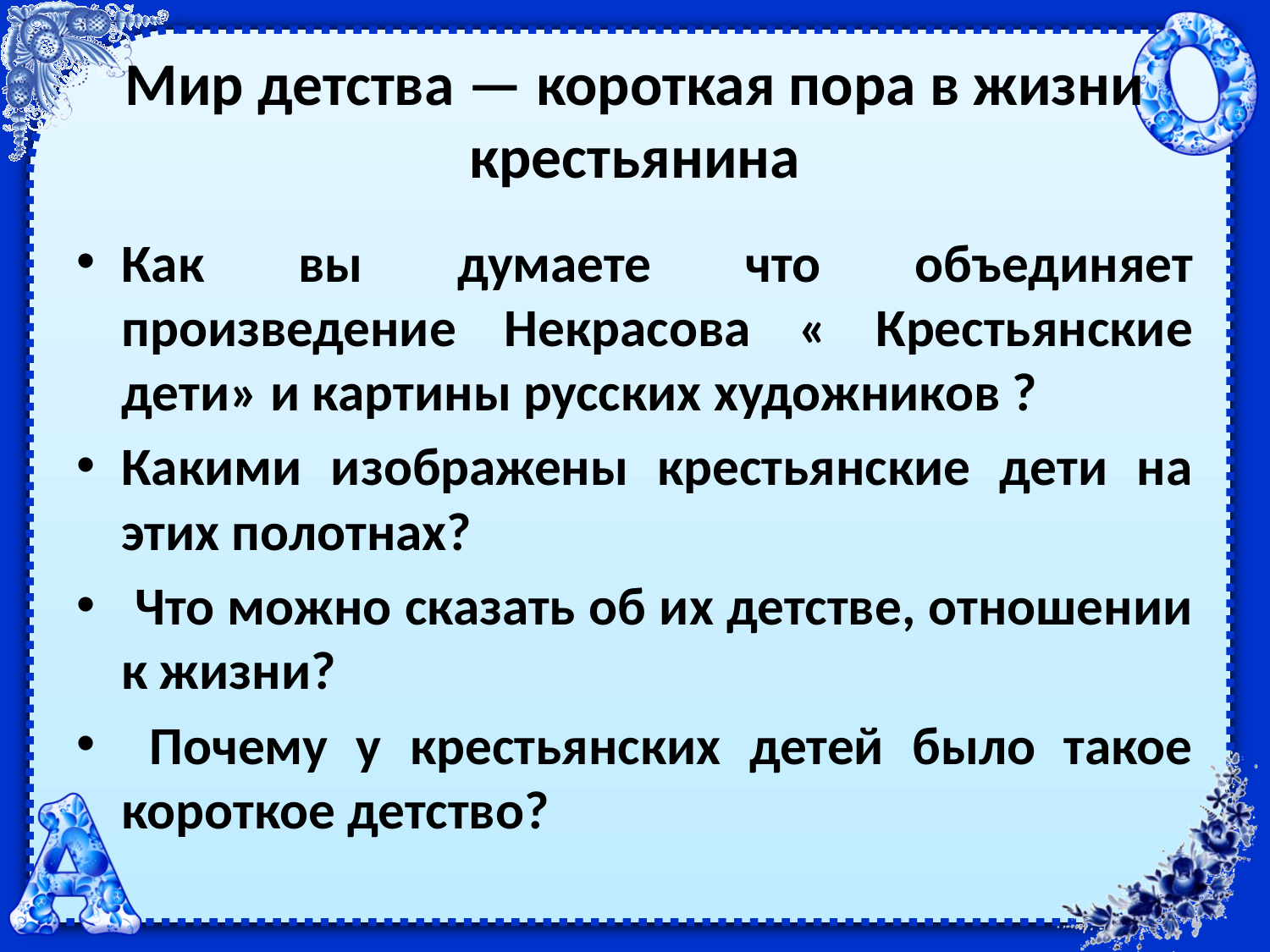

# Мир детства — короткая пора в жизни крестьянина
Как вы думаете что объединяет произведение Некрасова « Крестьянские дети» и картины русских художников ?
Какими изображены крестьянские дети на этих полотнах?
 Что можно сказать об их детстве, отношении к жизни?
 Почему у крестьянских детей было такое короткое детство?